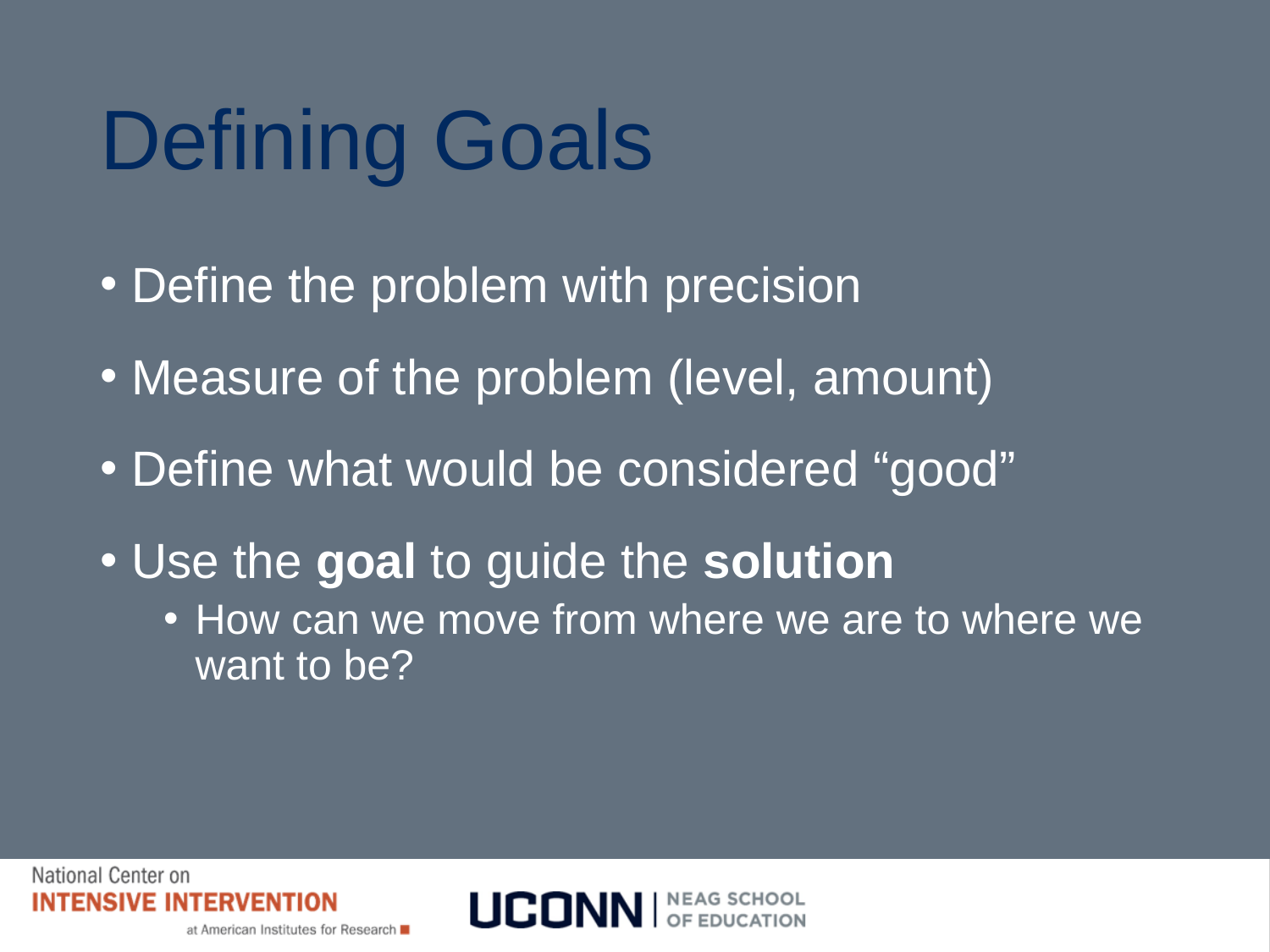

# Defining Goals
Define the problem with precision
Measure of the problem (level, amount)
Define what would be considered “good”
Use the goal to guide the solution
How can we move from where we are to where we want to be?